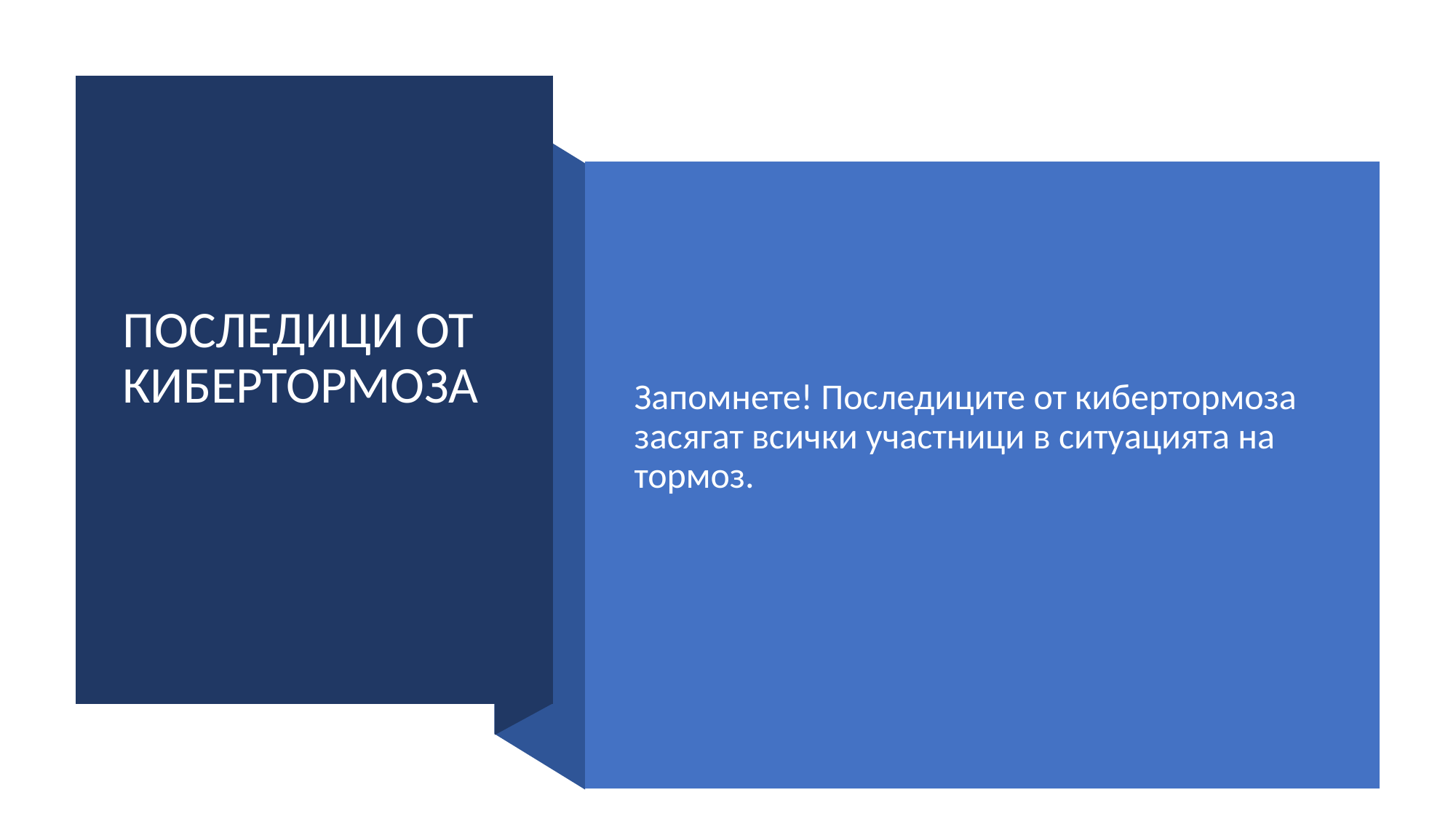

# ПОСЛЕДИЦИ ОТ КИБЕРТОРМОЗА

Запомнете! Последиците от кибертормоза засягат всички участници в ситуацията на тормоз.